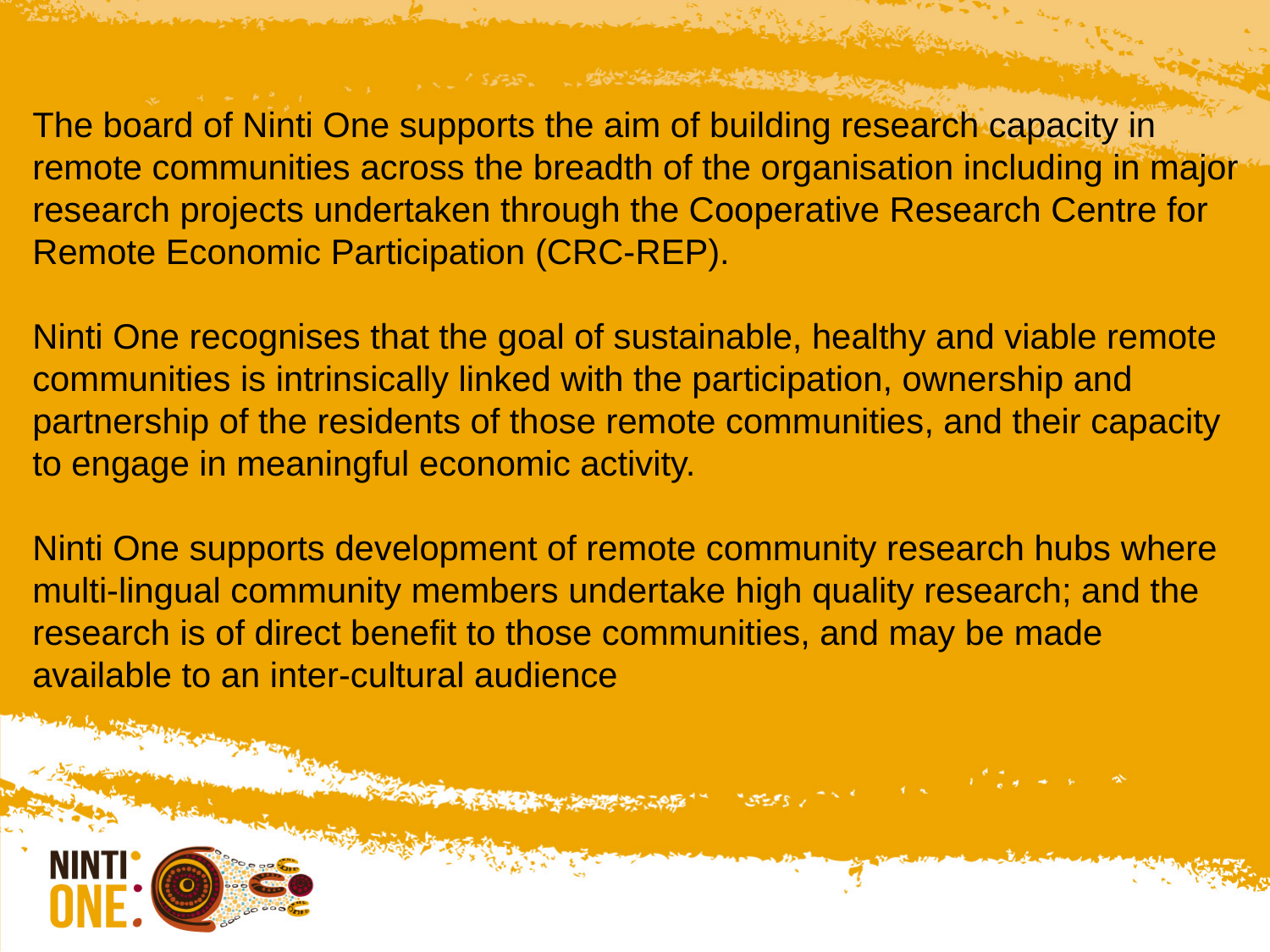

The board of Ninti One supports the aim of building research capacity in remote communities across the breadth of the organisation including in major research projects undertaken through the Cooperative Research Centre for Remote Economic Participation (CRC-REP).

Ninti One recognises that the goal of sustainable, healthy and viable remote communities is intrinsically linked with the participation, ownership and partnership of the residents of those remote communities, and their capacity to engage in meaningful economic activity.

Ninti One supports development of remote community research hubs where multi-lingual community members undertake high quality research; and the research is of direct benefit to those communities, and may be made available to an inter-cultural audience